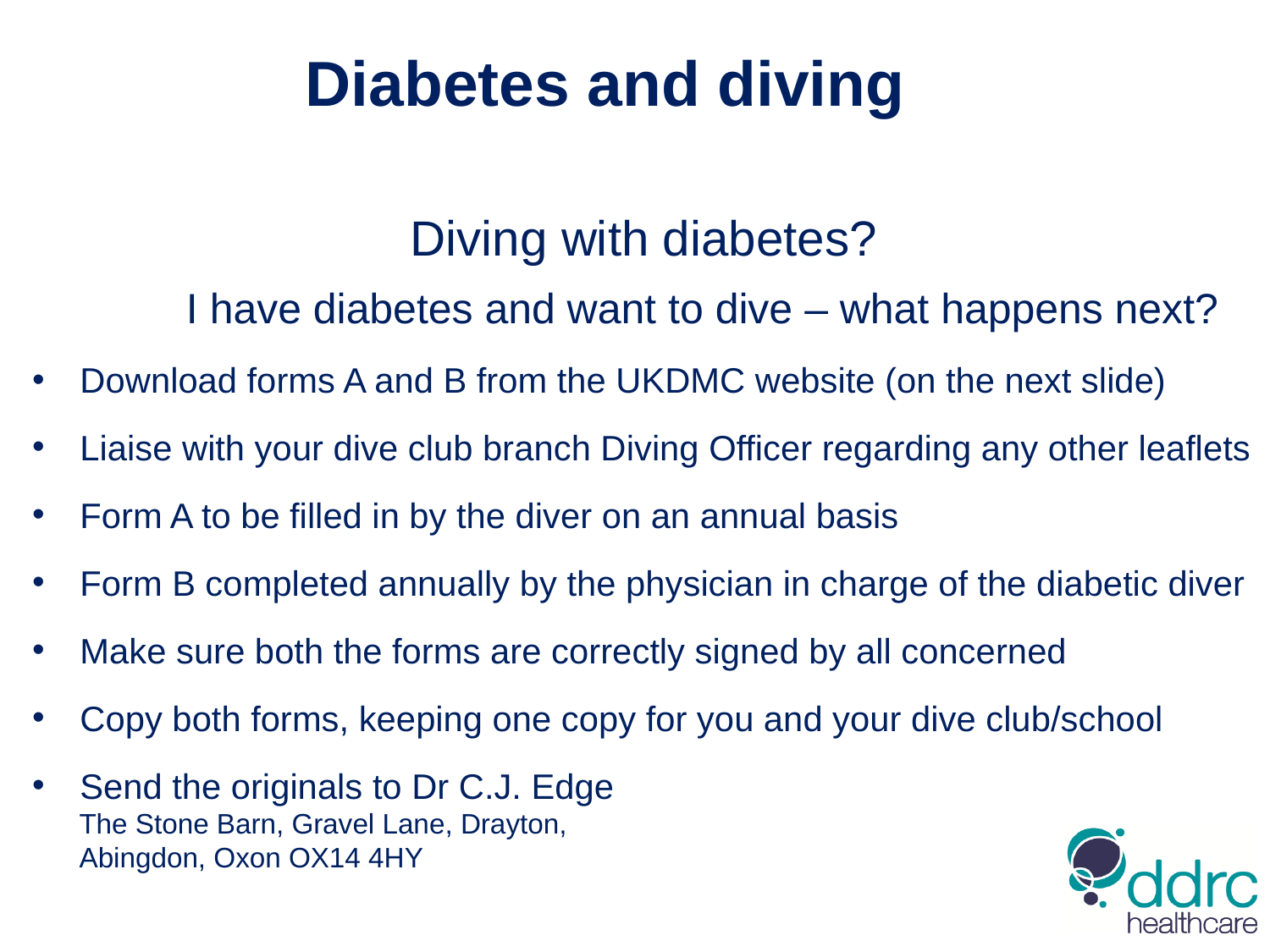

Diabetes and diving
Diving with diabetes?
             I have diabetes and want to dive – what happens next?

Download forms A and B from the UKDMC website (on the next slide)

Liaise with your dive club branch Diving Officer regarding any other leaflets

Form A to be filled in by the diver on an annual basis

Form B completed annually by the physician in charge of the diabetic diver

Make sure both the forms are correctly signed by all concerned

Copy both forms, keeping one copy for you and your dive club/school

Send the originals to Dr C.J. Edge
      The Stone Barn, Gravel Lane, Drayton,
      Abingdon, Oxon OX14 4HY